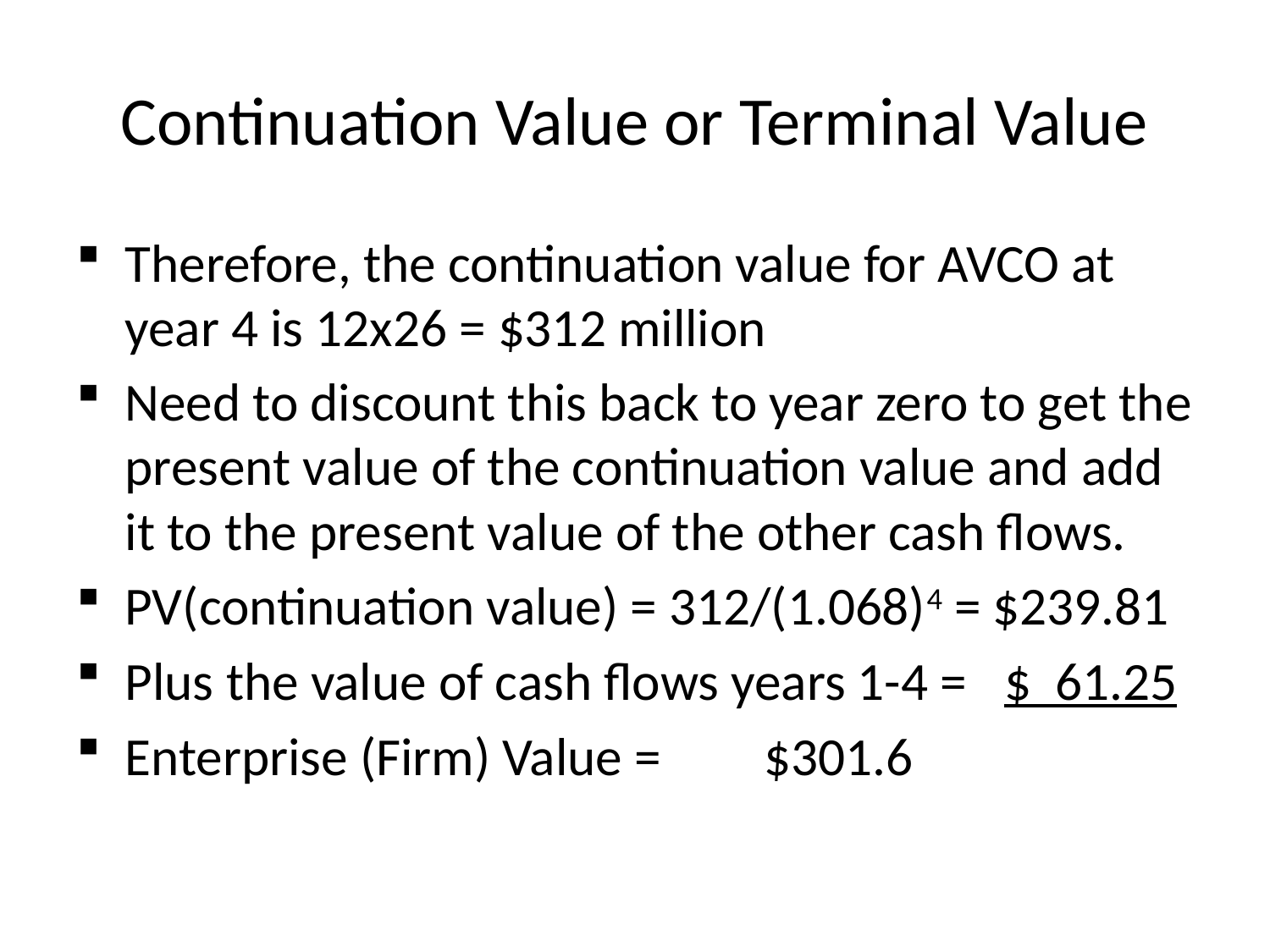

# Continuation Value or Terminal Value
Therefore, the continuation value for AVCO at year 4 is 12x26 = $312 million
Need to discount this back to year zero to get the present value of the continuation value and add it to the present value of the other cash flows.
PV(continuation value) = 312/(1.068)4 = $239.81
Plus the value of cash flows years 1-4 =   $  61.25
Enterprise (Firm) Value = 			   $301.6